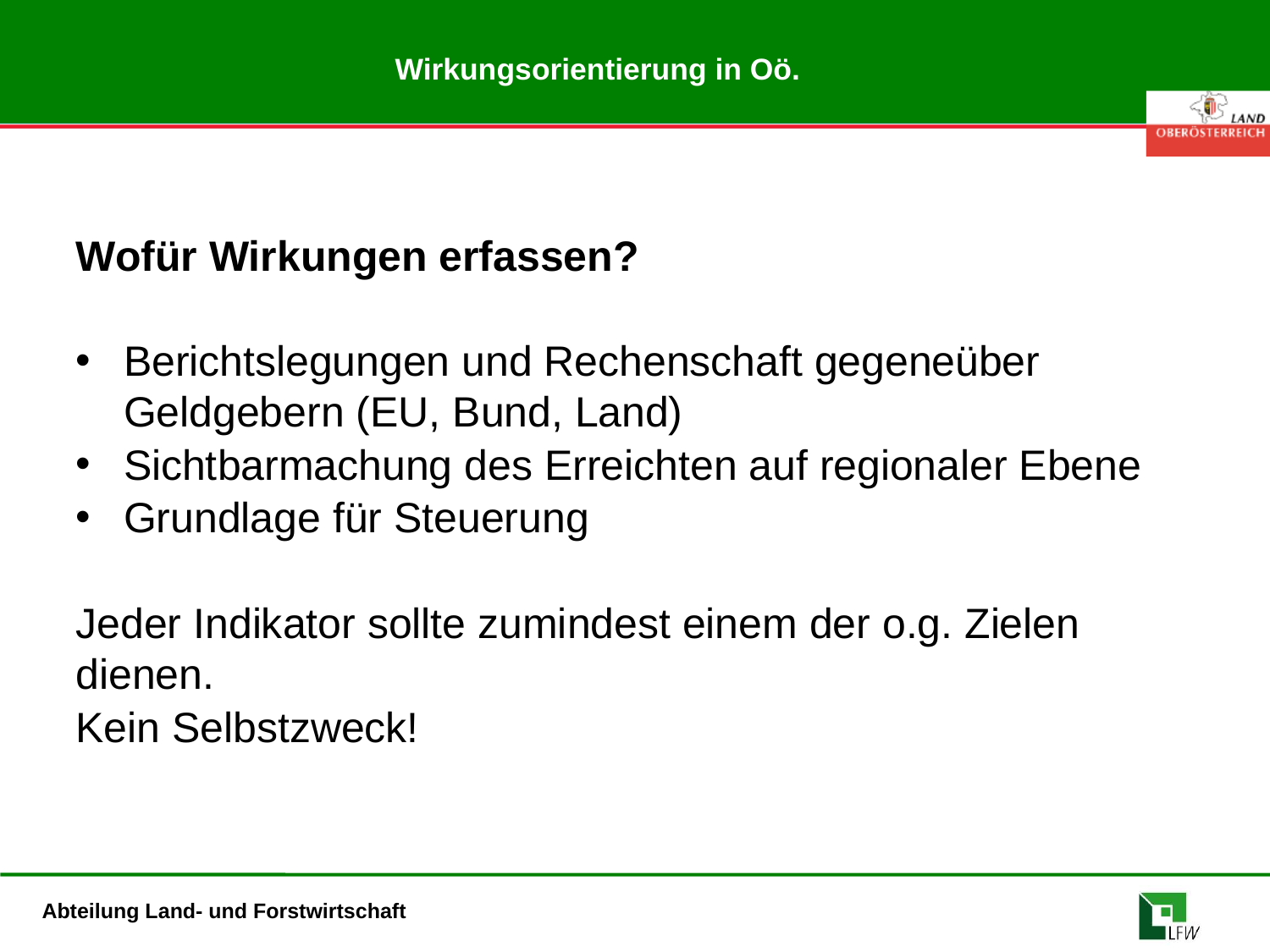

# Wirkungsorientierung in Oö.
Wofür Wirkungen erfassen?

Berichtslegungen und Rechenschaft gegeneüber Geldgebern (EU, Bund, Land)
Sichtbarmachung des Erreichten auf regionaler Ebene
Grundlage für Steuerung

Jeder Indikator sollte zumindest einem der o.g. Zielen dienen.
Kein Selbstzweck!